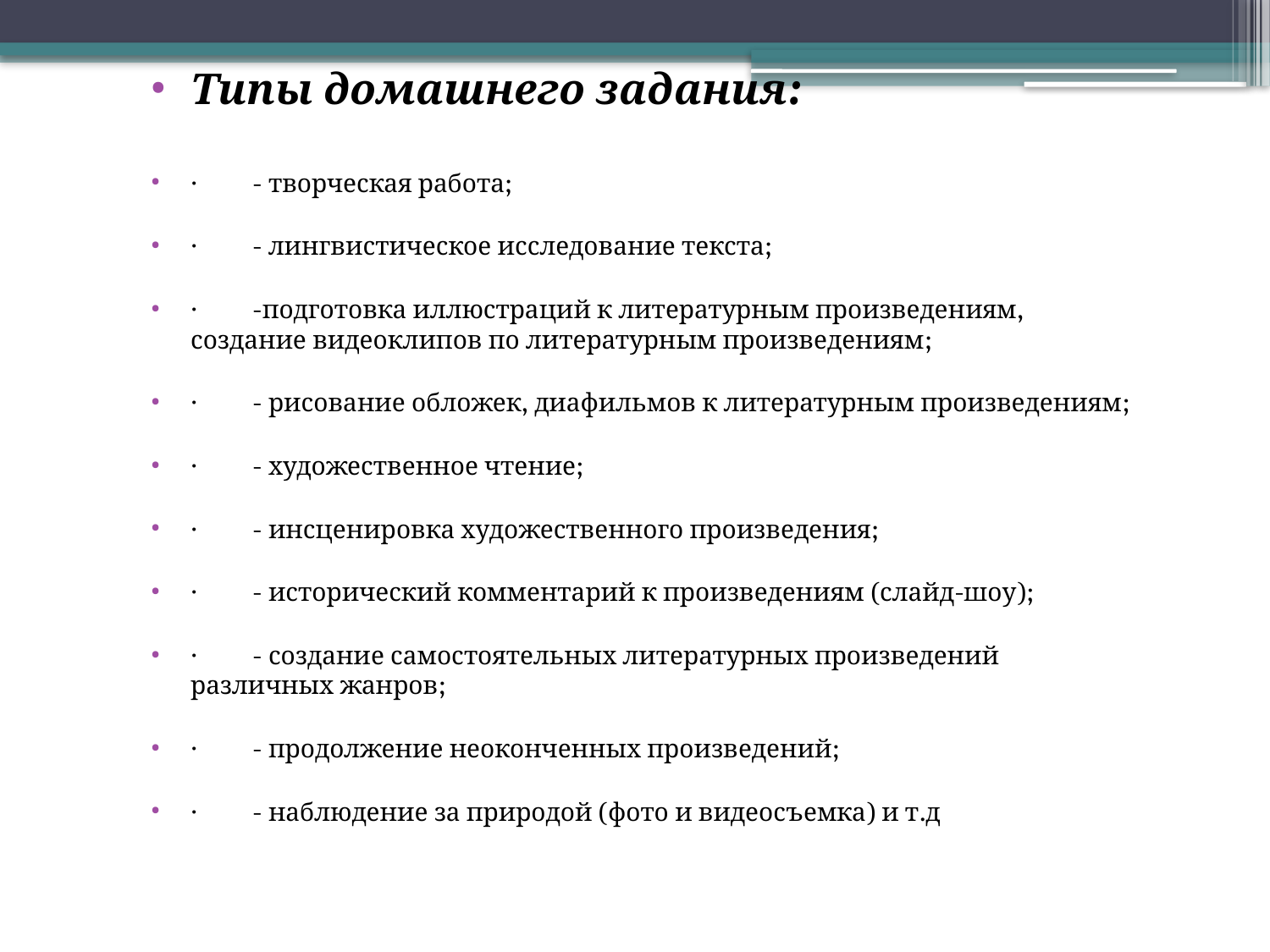

#
Типы домашнего задания:

·         - творческая работа;

·         - лингвистическое исследование текста;

·         -подготовка иллюстраций к литературным произведениям, создание видеоклипов по литературным произведениям;

·         - рисование обложек, диафильмов к литературным произведениям;

·         - художественное чтение;

·         - инсценировка художественного произведения;

·         - исторический комментарий к произведениям (слайд-шоу);

·         - создание самостоятельных литературных произведений различных жанров;

·         - продолжение неоконченных произведений;

·         - наблюдение за природой (фото и видеосъемка) и т.д